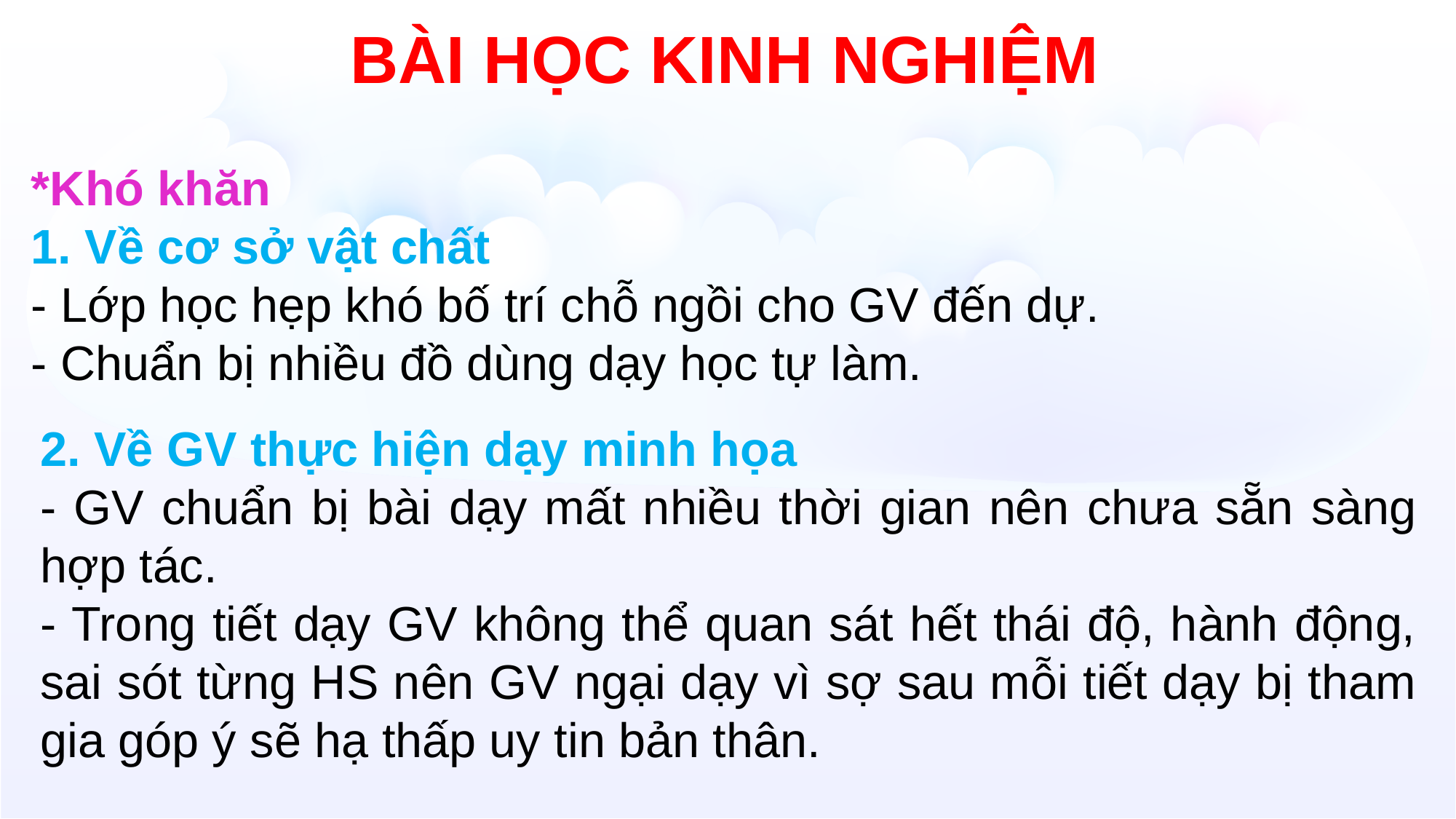

BÀI HỌC KINH NGHIỆM
*Khó khăn
1. Về cơ sở vật chất
- Lớp học hẹp khó bố trí chỗ ngồi cho GV đến dự.
- Chuẩn bị nhiều đồ dùng dạy học tự làm.

2. Về GV thực hiện dạy minh họa
- GV chuẩn bị bài dạy mất nhiều thời gian nên chưa sẵn sàng hợp tác.
- Trong tiết dạy GV không thể quan sát hết thái độ, hành động, sai sót từng HS nên GV ngại dạy vì sợ sau mỗi tiết dạy bị tham gia góp ý sẽ hạ thấp uy tin bản thân.